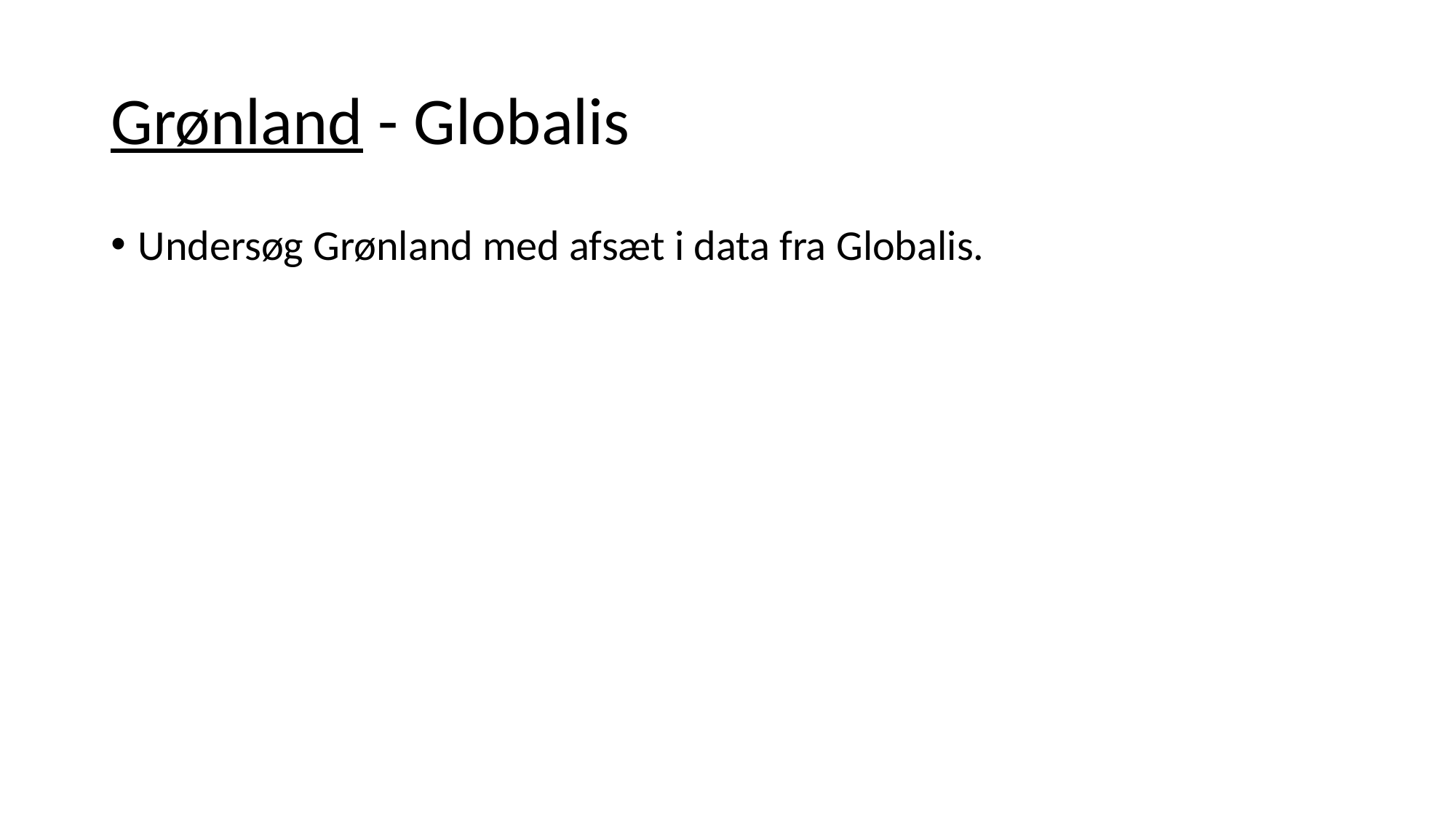

# Grønland - Globalis
Undersøg Grønland med afsæt i data fra Globalis.